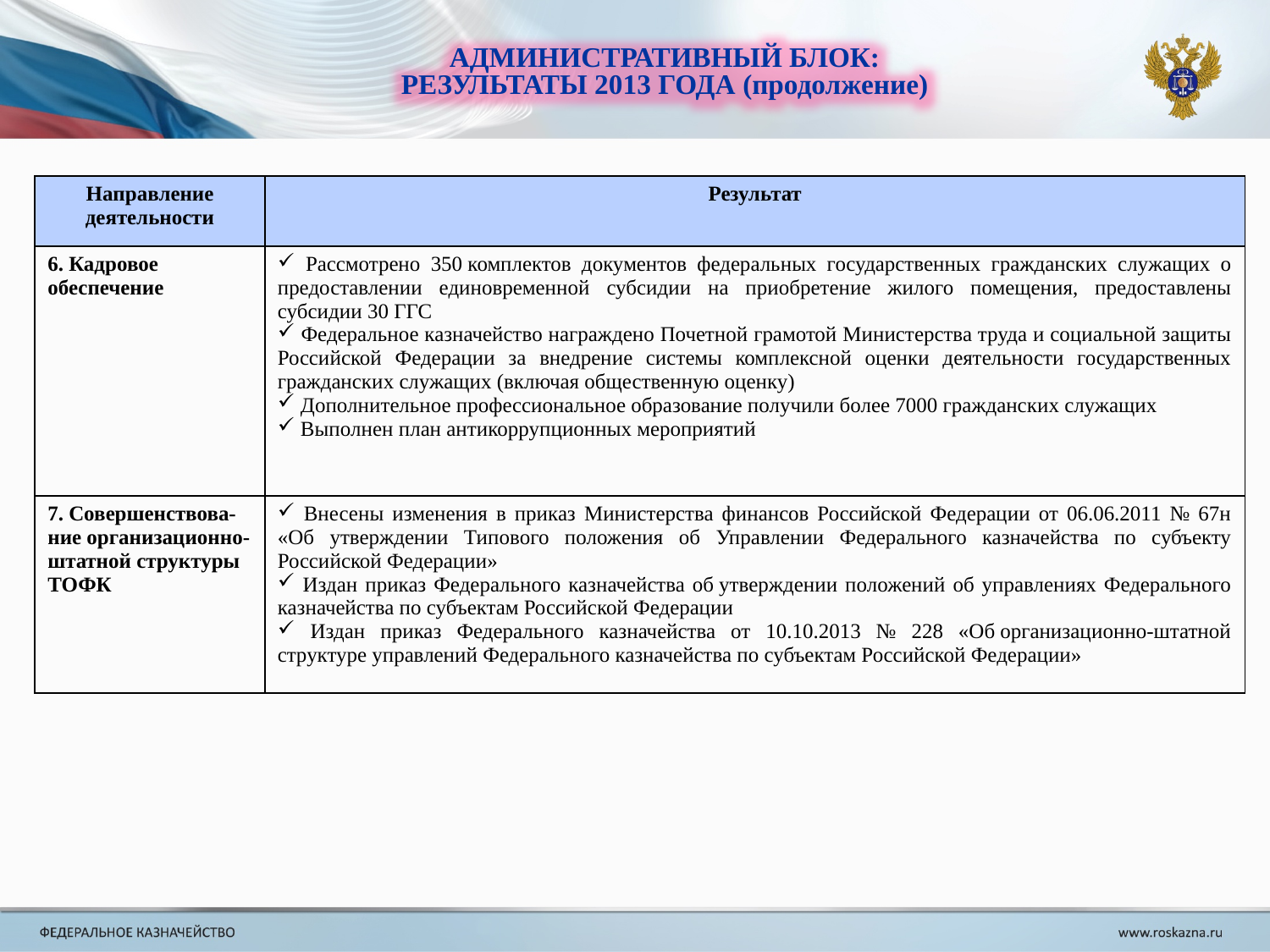

АДМИНИСТРАТИВНЫЙ БЛОК:
РЕЗУЛЬТАТЫ 2013 ГОДА (продолжение)
| Направление деятельности | Результат |
| --- | --- |
| 6. Кадровое обеспечение | Рассмотрено 350 комплектов документов федеральных государственных гражданских служащих о предоставлении единовременной субсидии на приобретение жилого помещения, предоставлены субсидии 30 ГГС Федеральное казначейство награждено Почетной грамотой Министерства труда и социальной защиты Российской Федерации за внедрение системы комплексной оценки деятельности государственных гражданских служащих (включая общественную оценку) Дополнительное профессиональное образование получили более 7000 гражданских служащих Выполнен план антикоррупционных мероприятий |
| 7. Совершенствова-ние организационно-штатной структуры ТОФК | Внесены изменения в приказ Министерства финансов Российской Федерации от 06.06.2011 № 67н «Об утверждении Типового положения об Управлении Федерального казначейства по субъекту Российской Федерации» Издан приказ Федерального казначейства об утверждении положений об управлениях Федерального казначейства по субъектам Российской Федерации Издан приказ Федерального казначейства от 10.10.2013 № 228 «Об организационно-штатной структуре управлений Федерального казначейства по субъектам Российской Федерации» |